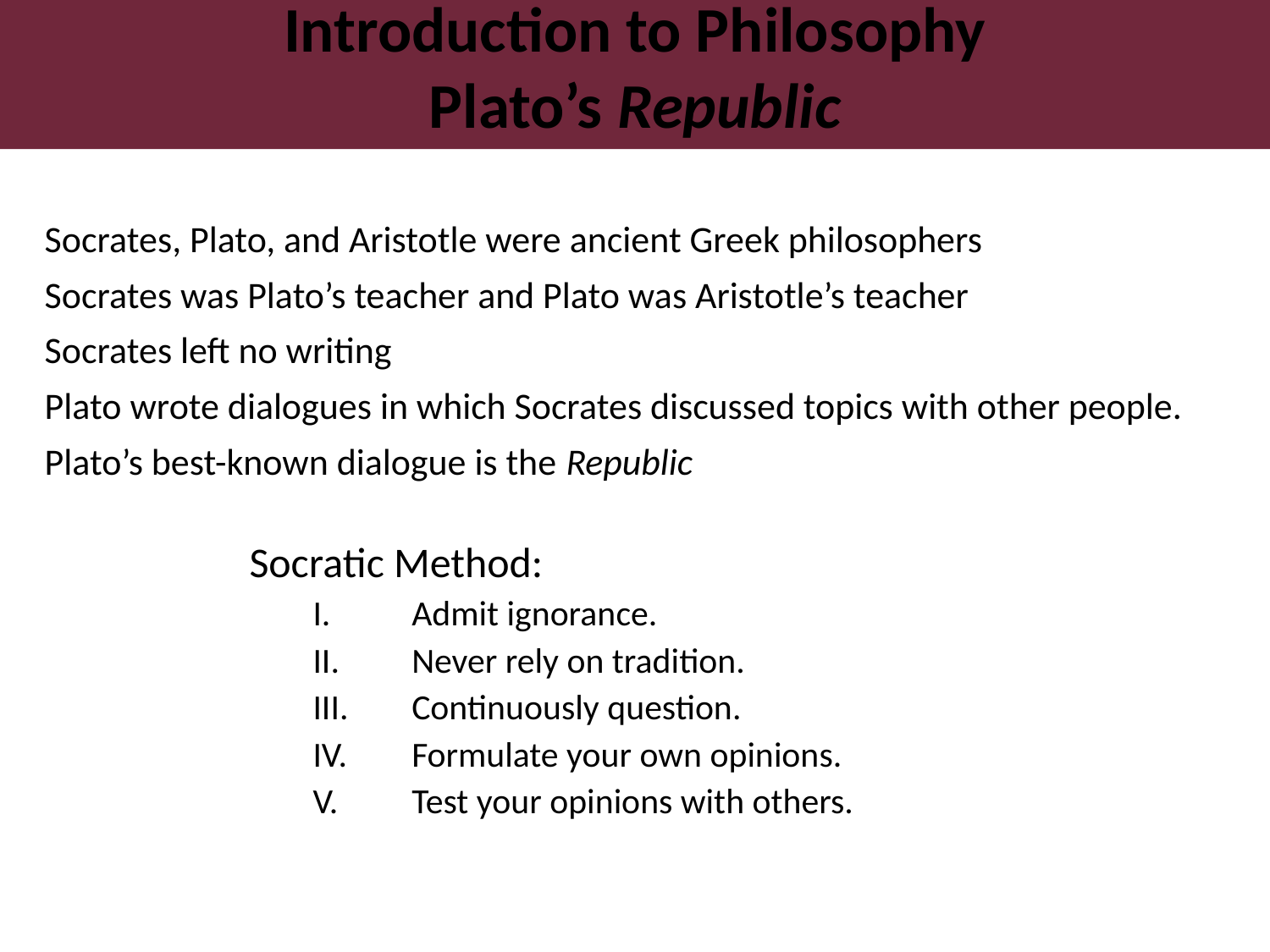

Introduction to Philosophy
Plato’s Republic

Socrates, Plato, and Aristotle were ancient Greek philosophers
Socrates was Plato’s teacher and Plato was Aristotle’s teacher
Socrates left no writing
Plato wrote dialogues in which Socrates discussed topics with other people.
Plato’s best-known dialogue is the Republic
Socratic Method:
Admit ignorance.
Never rely on tradition.
Continuously question.
Formulate your own opinions.
Test your opinions with others.